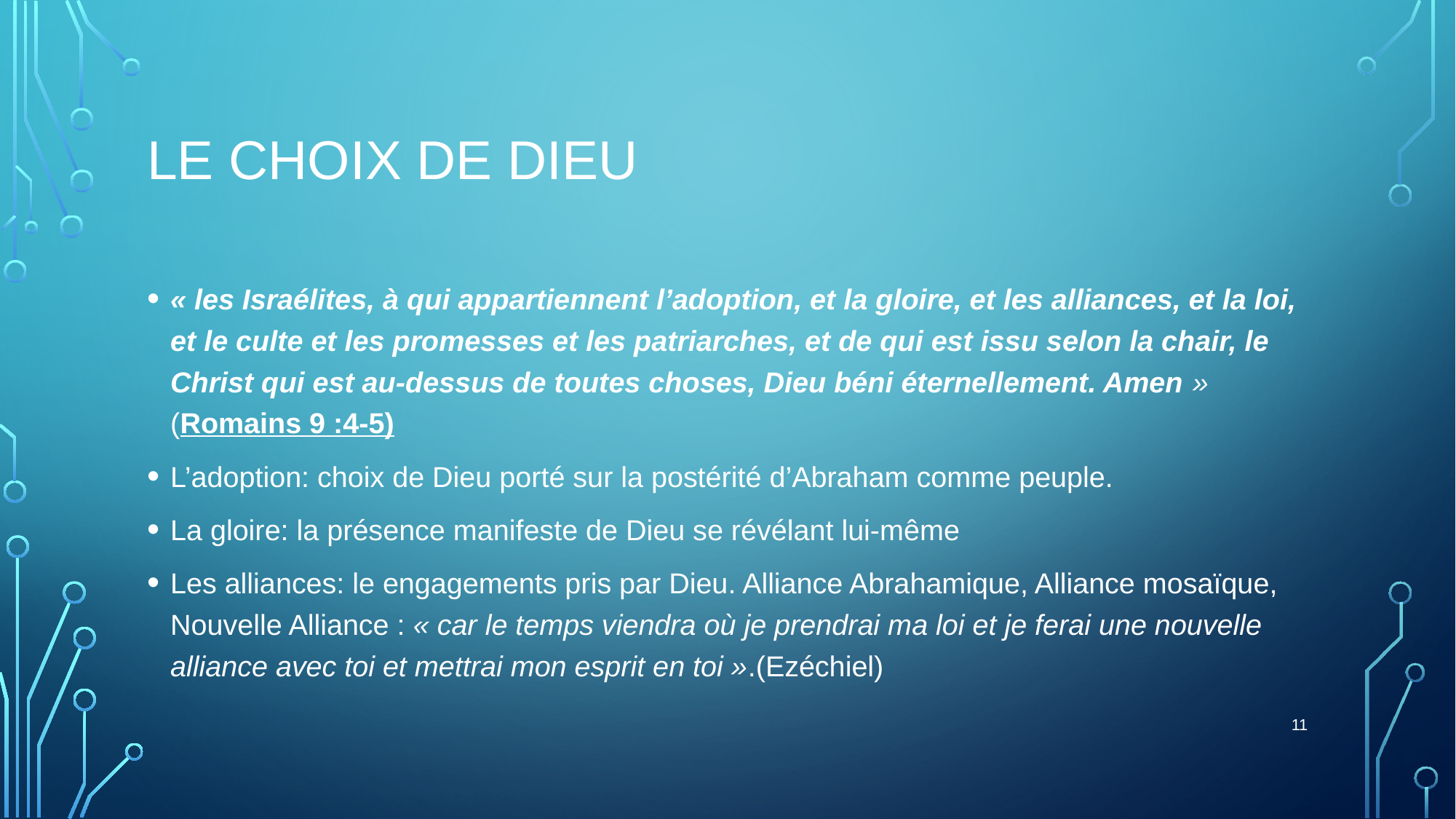

# Le choix de dieu
« les Israélites, à qui appartiennent l’adoption, et la gloire, et les alliances, et la loi, et le culte et les promesses et les patriarches, et de qui est issu selon la chair, le Christ qui est au-dessus de toutes choses, Dieu béni éternellement. Amen » (Romains 9 :4-5)
L’adoption: choix de Dieu porté sur la postérité d’Abraham comme peuple.
La gloire: la présence manifeste de Dieu se révélant lui-même
Les alliances: le engagements pris par Dieu. Alliance Abrahamique, Alliance mosaïque, Nouvelle Alliance : « car le temps viendra où je prendrai ma loi et je ferai une nouvelle alliance avec toi et mettrai mon esprit en toi ».(Ezéchiel)

11